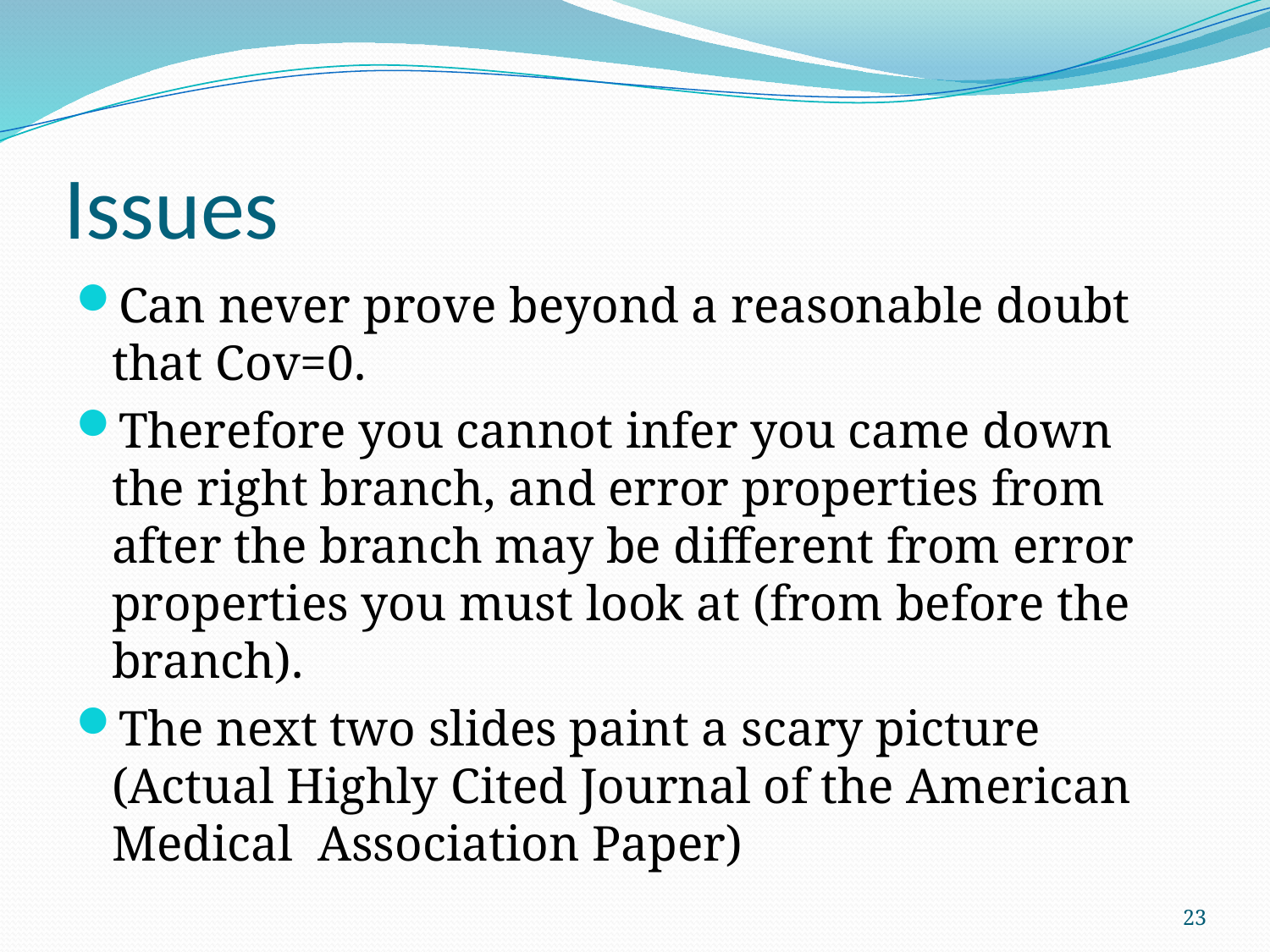

# Issues
Can never prove beyond a reasonable doubt that Cov=0.
Therefore you cannot infer you came down the right branch, and error properties from after the branch may be different from error properties you must look at (from before the branch).
The next two slides paint a scary picture (Actual Highly Cited Journal of the American Medical  Association Paper)
23